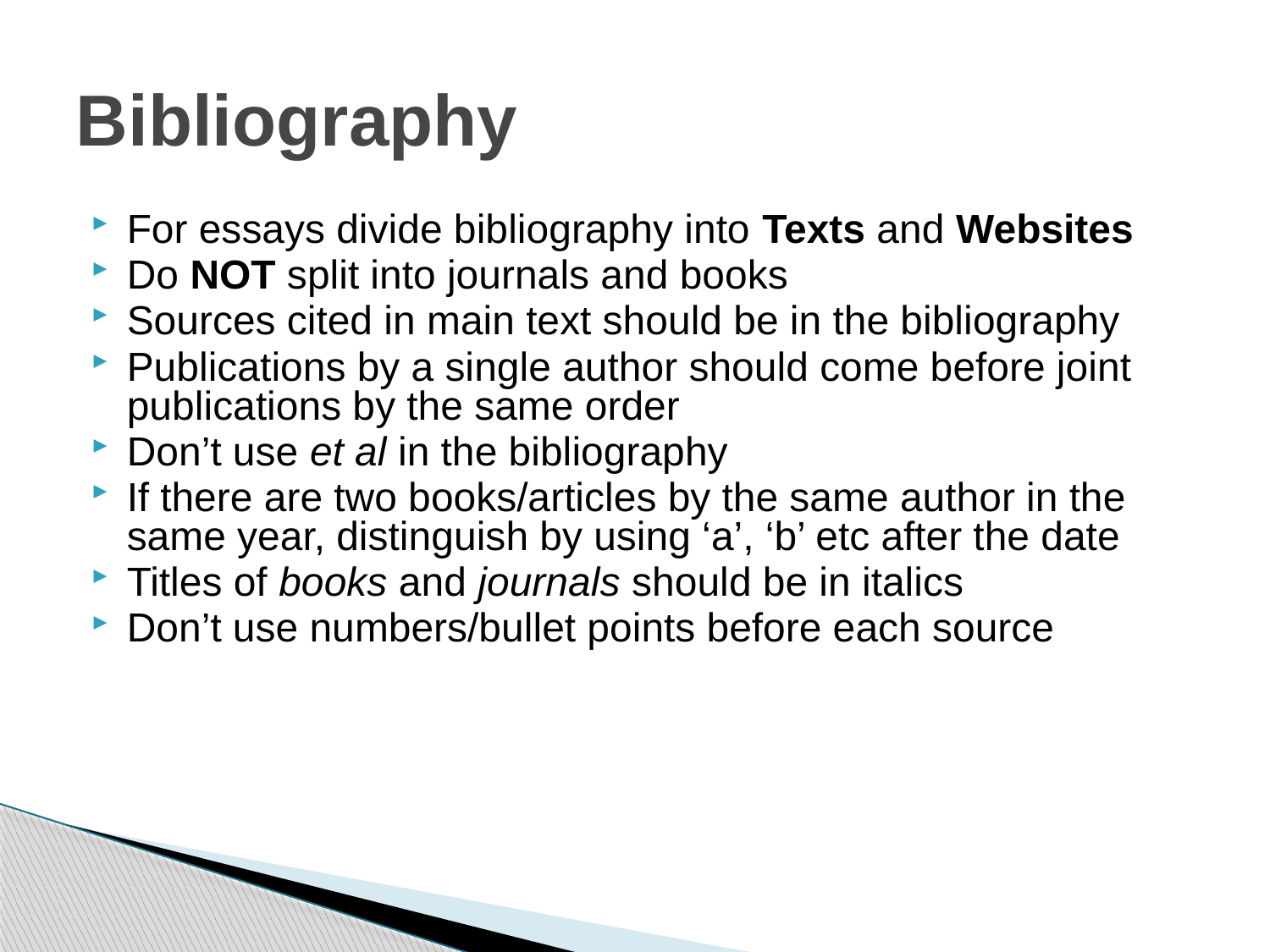

# Bibliography
For essays divide bibliography into Texts and Websites
Do NOT split into journals and books
Sources cited in main text should be in the bibliography
Publications by a single author should come before joint publications by the same order
Don’t use et al in the bibliography
If there are two books/articles by the same author in the same year, distinguish by using ‘a’, ‘b’ etc after the date
Titles of books and journals should be in italics
Don’t use numbers/bullet points before each source